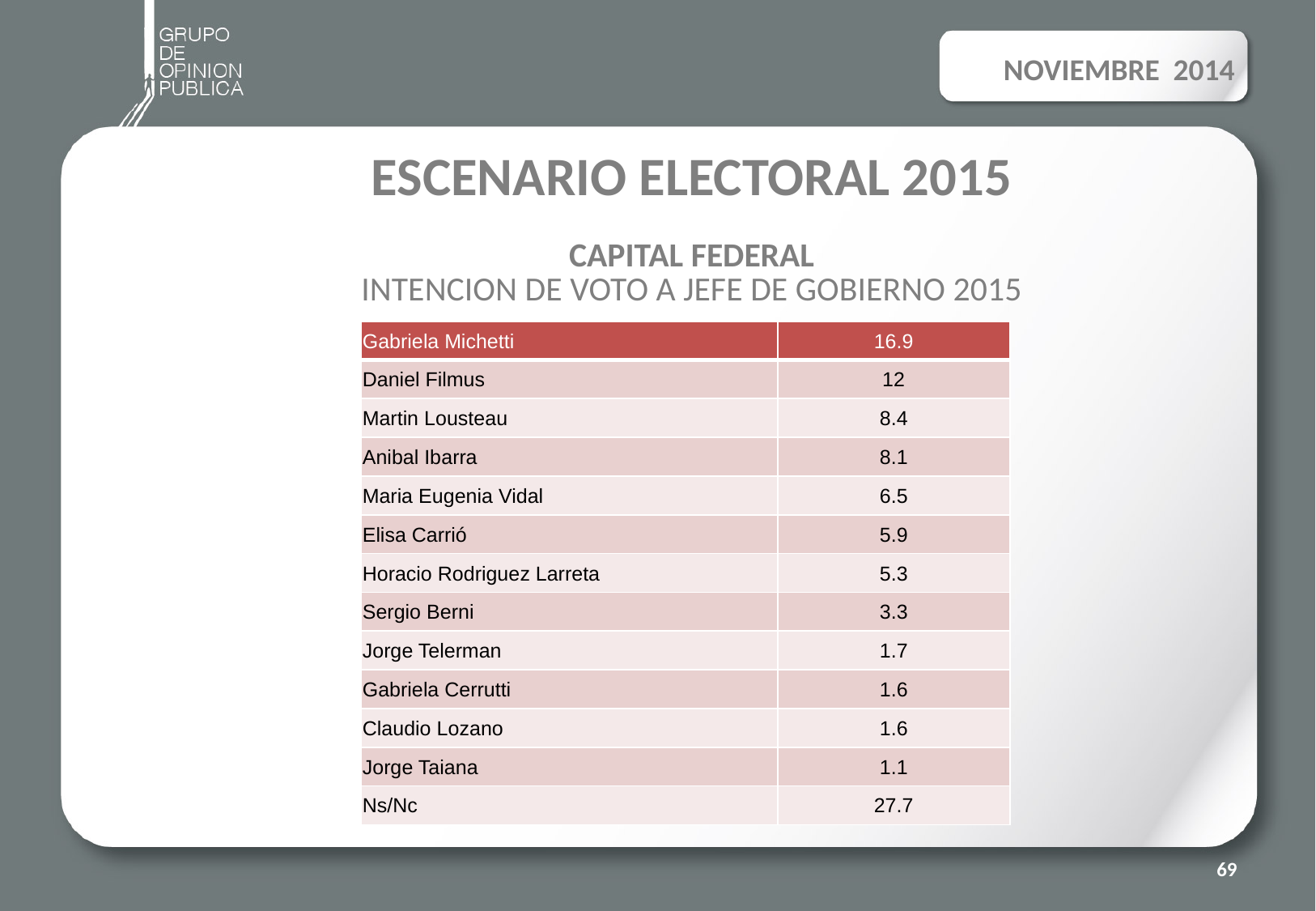

NOVIEMBRE  2014

# ESCENARIO ELECTORAL 2015 CAPITAL FEDERAL INTENCION DE VOTO A JEFE DE GOBIERNO 2015
| Gabriela Michetti | 16.9 |
| --- | --- |
| Daniel Filmus | 12 |
| Martin Lousteau | 8.4 |
| Anibal Ibarra | 8.1 |
| Maria Eugenia Vidal | 6.5 |
| Elisa Carrió | 5.9 |
| Horacio Rodriguez Larreta | 5.3 |
| Sergio Berni | 3.3 |
| Jorge Telerman | 1.7 |
| Gabriela Cerrutti | 1.6 |
| Claudio Lozano | 1.6 |
| Jorge Taiana | 1.1 |
| Ns/Nc | 27.7 |
69